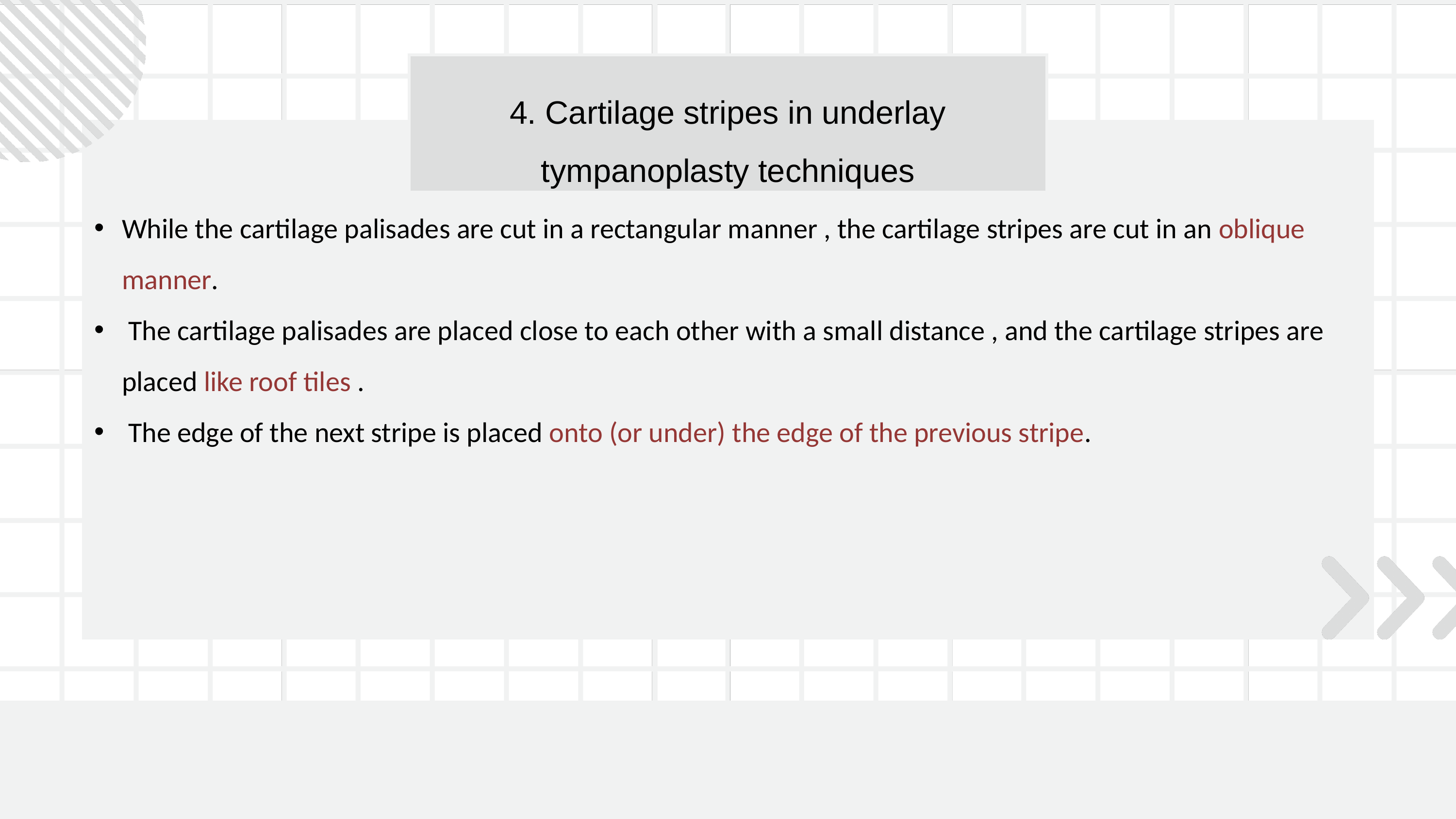

4. Cartilage stripes in underlay tympanoplasty techniques

While the cartilage palisades are cut in a rectangular manner , the cartilage stripes are cut in an oblique manner.
 The cartilage palisades are placed close to each other with a small distance , and the cartilage stripes are placed like roof tiles .
 The edge of the next stripe is placed onto (or under) the edge of the previous stripe.